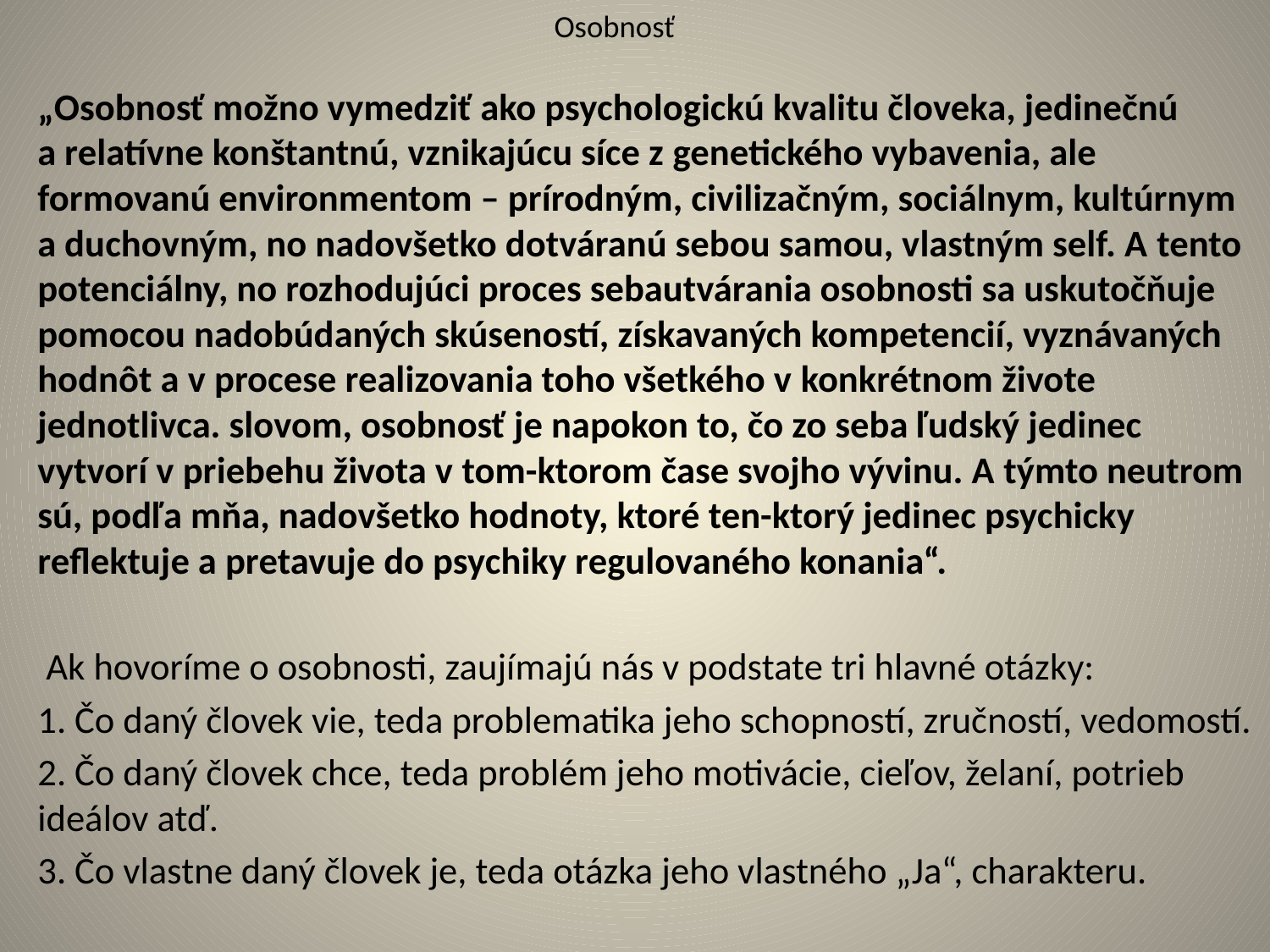

# Osobnosť
„Osobnosť možno vymedziť ako psychologickú kvalitu človeka, jedinečnú a relatívne konštantnú, vznikajúcu síce z genetického vybavenia, ale formovanú environmentom – prírodným, civilizačným, sociálnym, kultúrnym a duchovným, no nadovšetko dotváranú sebou samou, vlastným self. A tento potenciálny, no rozhodujúci proces sebautvárania osobnosti sa uskutočňuje pomocou nadobúdaných skúseností, získavaných kompetencií, vyznávaných hodnôt a v procese realizovania toho všetkého v konkrétnom živote jednotlivca. slovom, osobnosť je napokon to, čo zo seba ľudský jedinec vytvorí v priebehu života v tom-ktorom čase svojho vývinu. A týmto neutrom sú, podľa mňa, nadovšetko hodnoty, ktoré ten-ktorý jedinec psychicky reflektuje a pretavuje do psychiky regulovaného konania“.

 Ak hovoríme o osobnosti, zaujímajú nás v podstate tri hlavné otázky:
1. Čo daný človek vie, teda problematika jeho schopností, zručností, vedomostí.
2. Čo daný človek chce, teda problém jeho motivácie, cieľov, želaní, potrieb ideálov atď.
3. Čo vlastne daný človek je, teda otázka jeho vlastného „Ja“, charakteru.